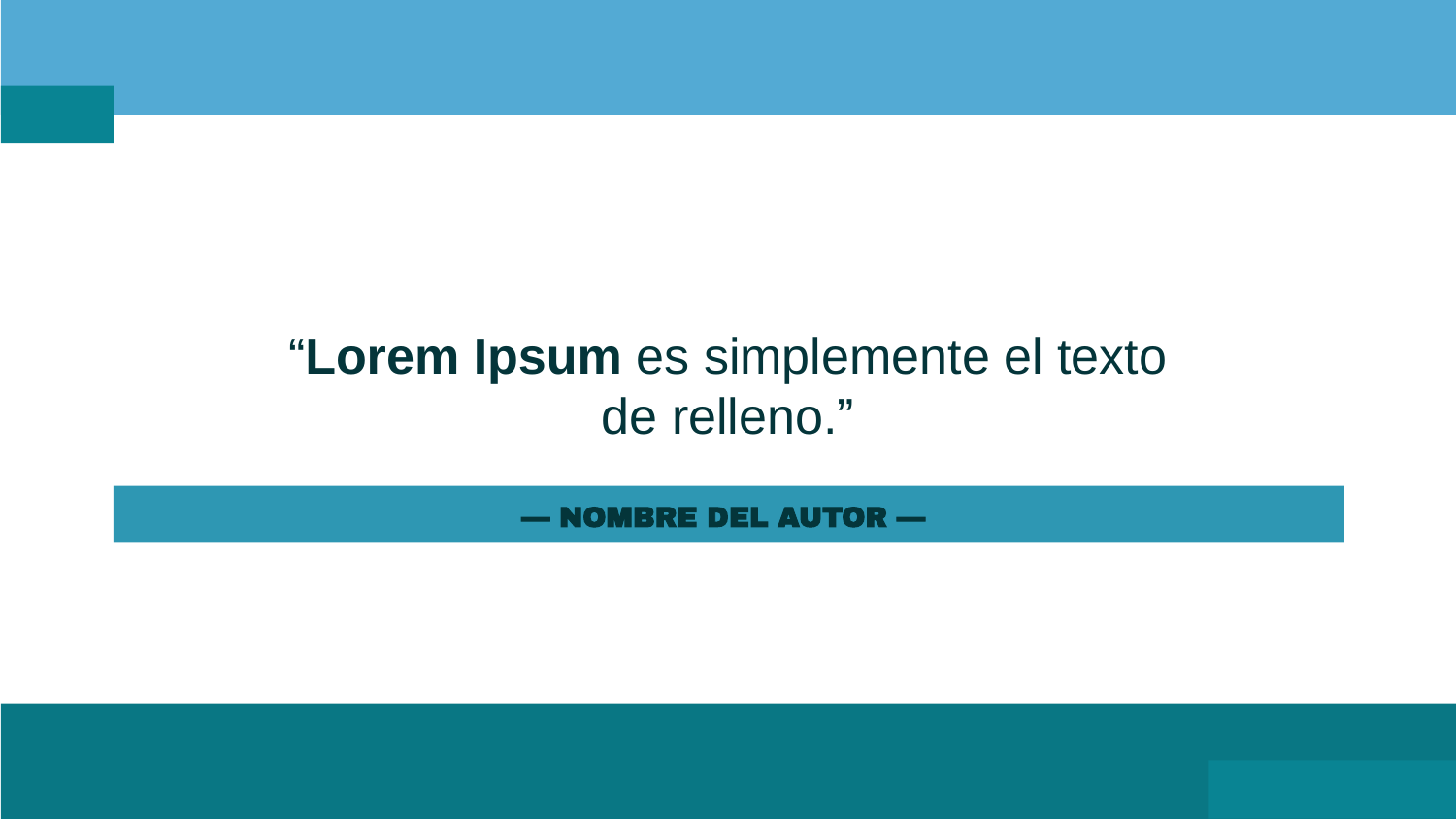

“Lorem Ipsum es simplemente el texto de relleno.”
# — nombre del autor —